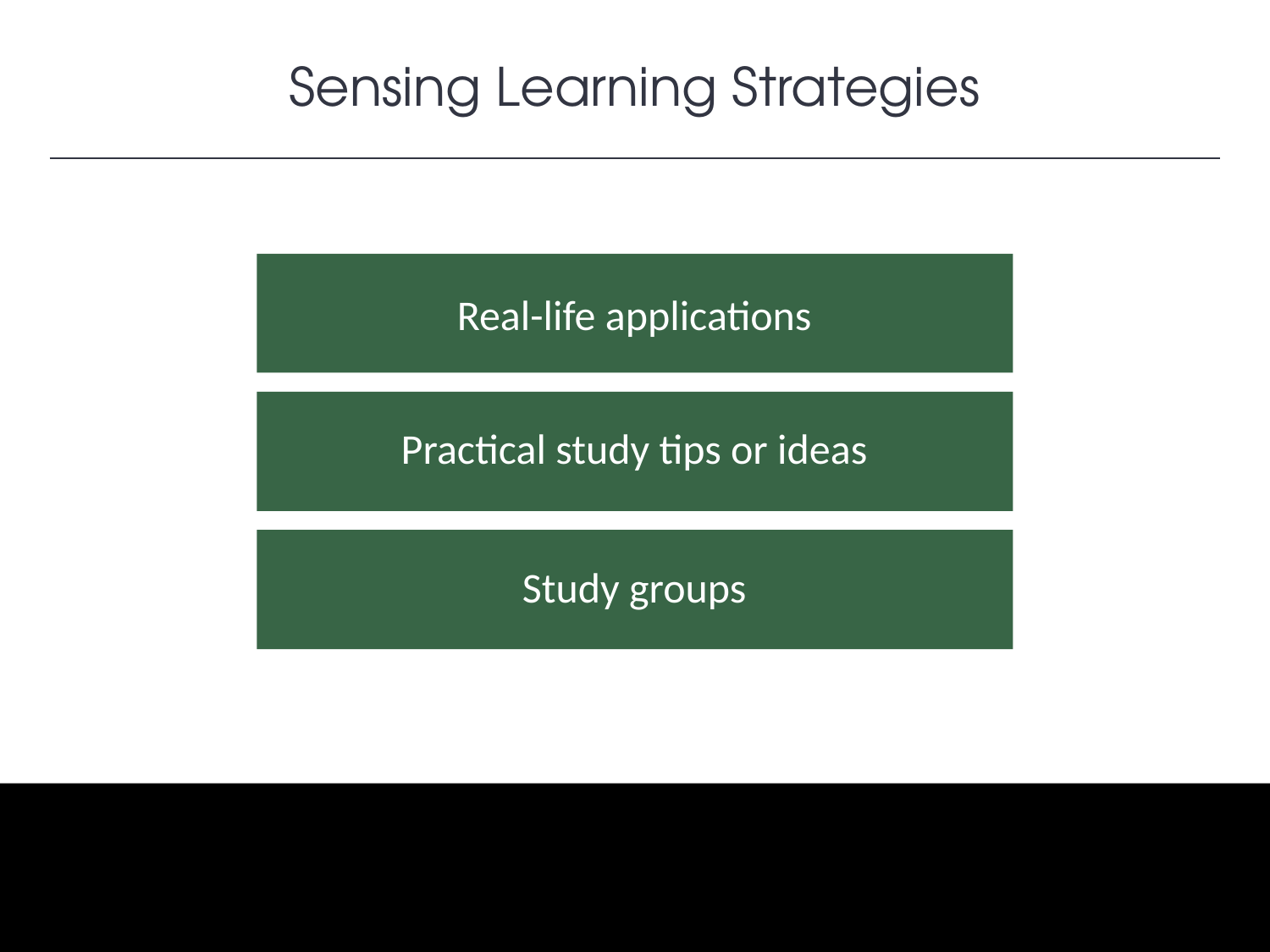

Sensing Learning Strategies
HAWKES LEARNING

Real-life applications

Practical study tips or ideas

Study groups